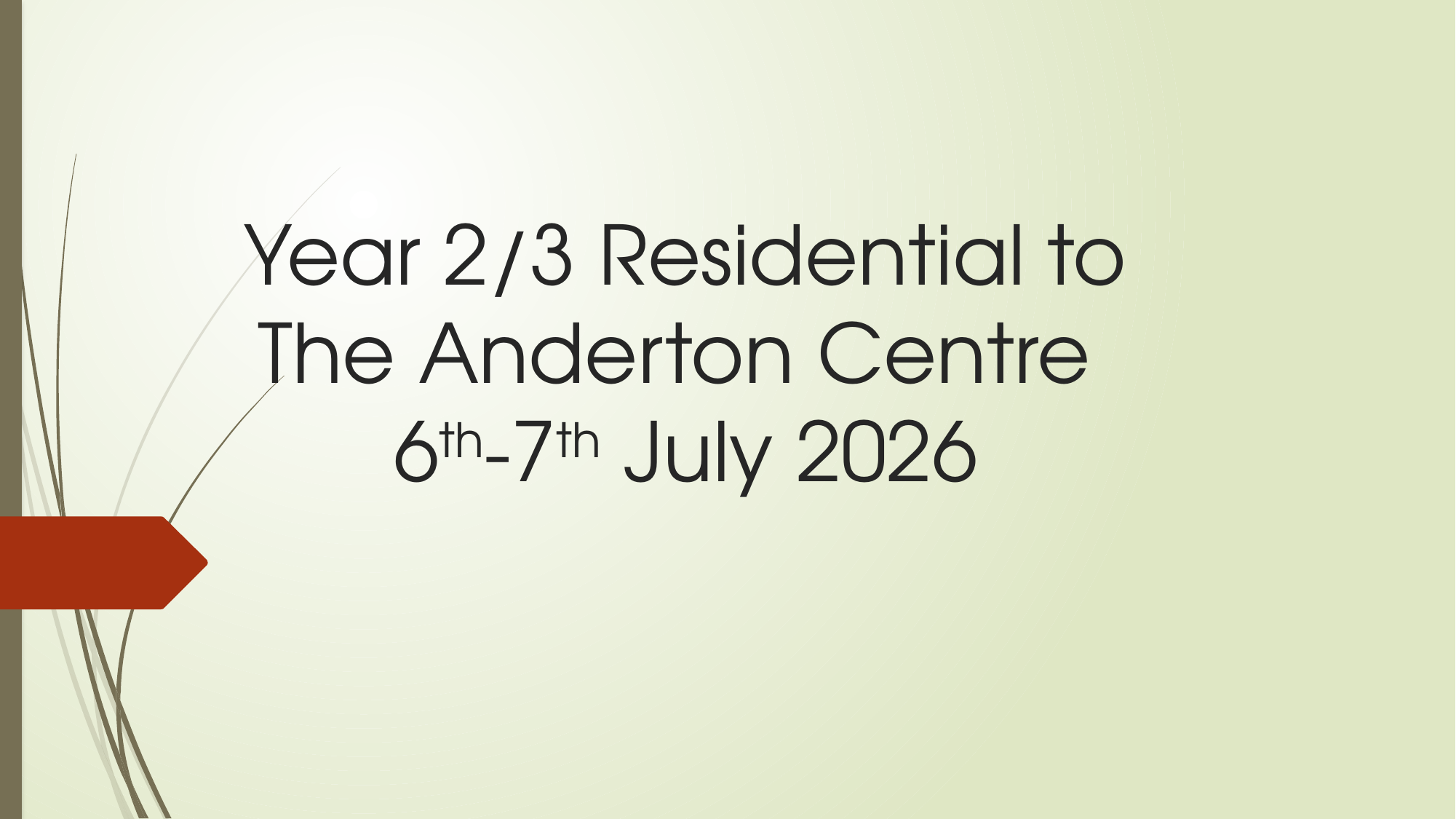

# Year 2/3 Residential to The Anderton Centre 6th-7th July 2026